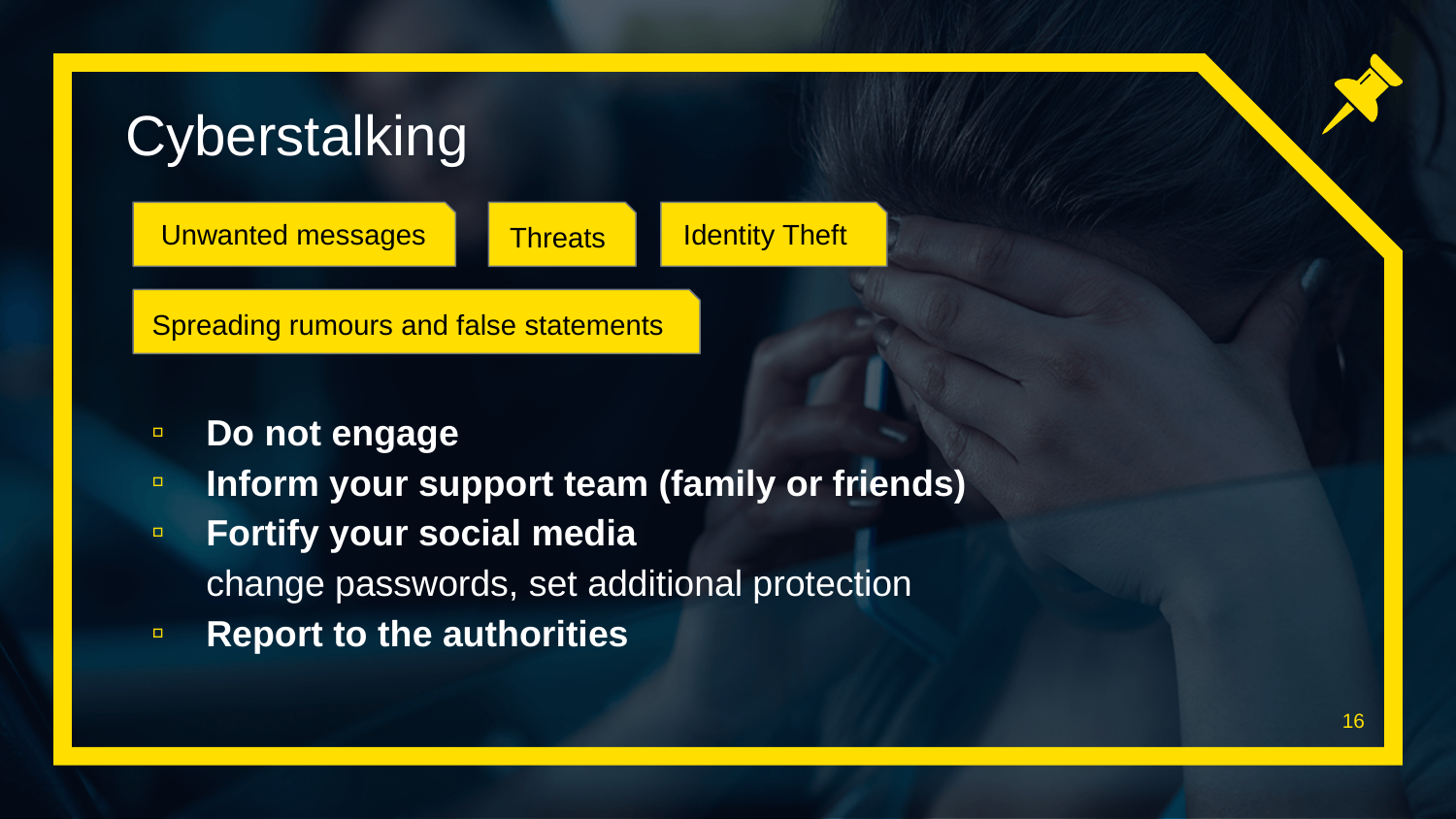

# Cyberstalking

Unwanted messages

Identity Theft
Threats

Spreading rumours and false statements
Do not engage
Inform your support team (family or friends)
Fortify your social media
change passwords, set additional protection
Report to the authorities
16